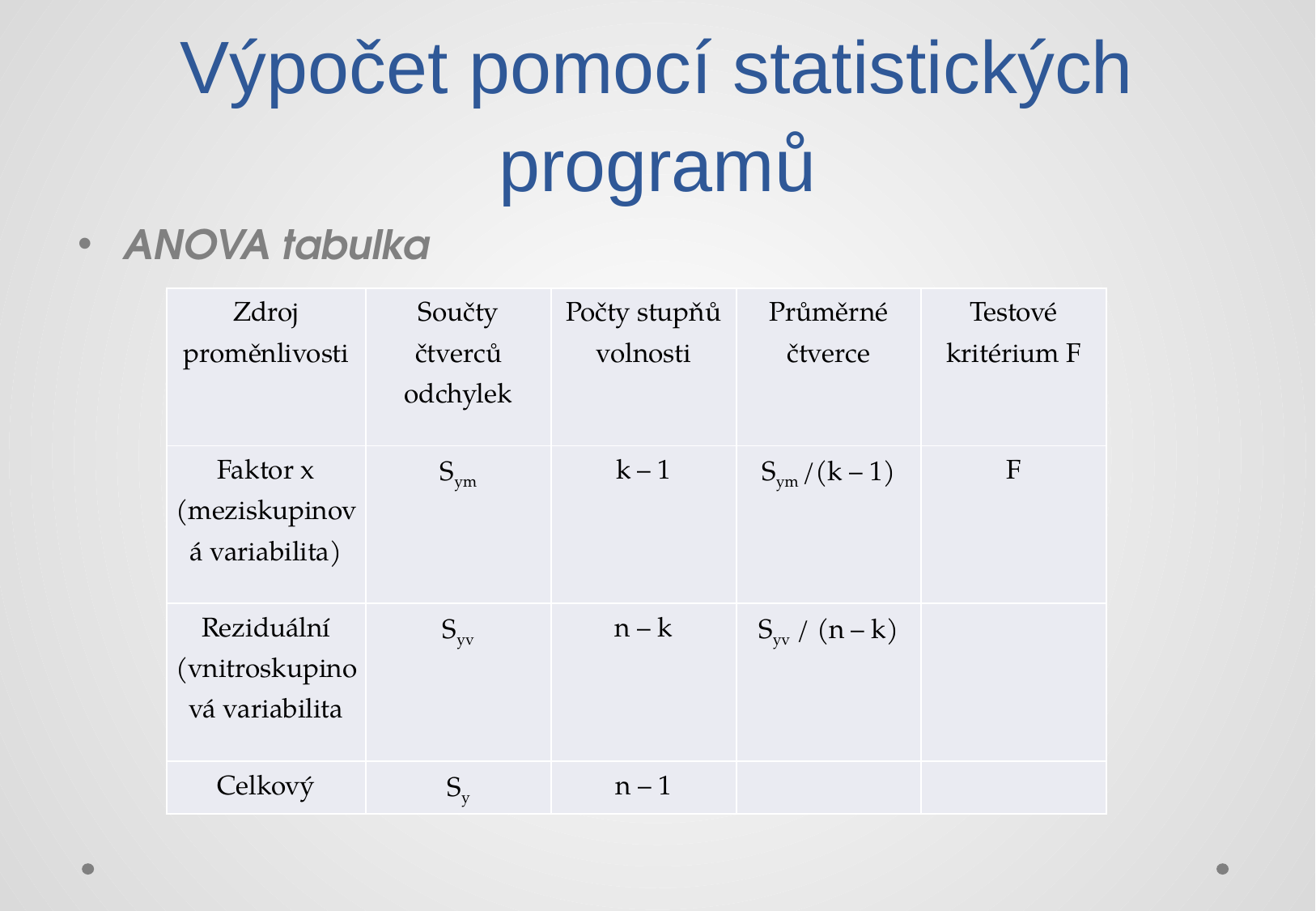

# Výpočet pomocí statistických programů
ANOVA tabulka

| Zdroj proměnlivosti | Součty čtverců odchylek | Počty stupňů volnosti | Průměrné čtverce | Testové kritérium F |
| --- | --- | --- | --- | --- |
| Faktor x (meziskupinová variabilita) | Sym | k – 1 | Sym /(k – 1) | F |
| Reziduální (vnitroskupinová variabilita | Syv | n – k | Syv / (n – k) |  |
| Celkový | Sy | n – 1 |  |  |